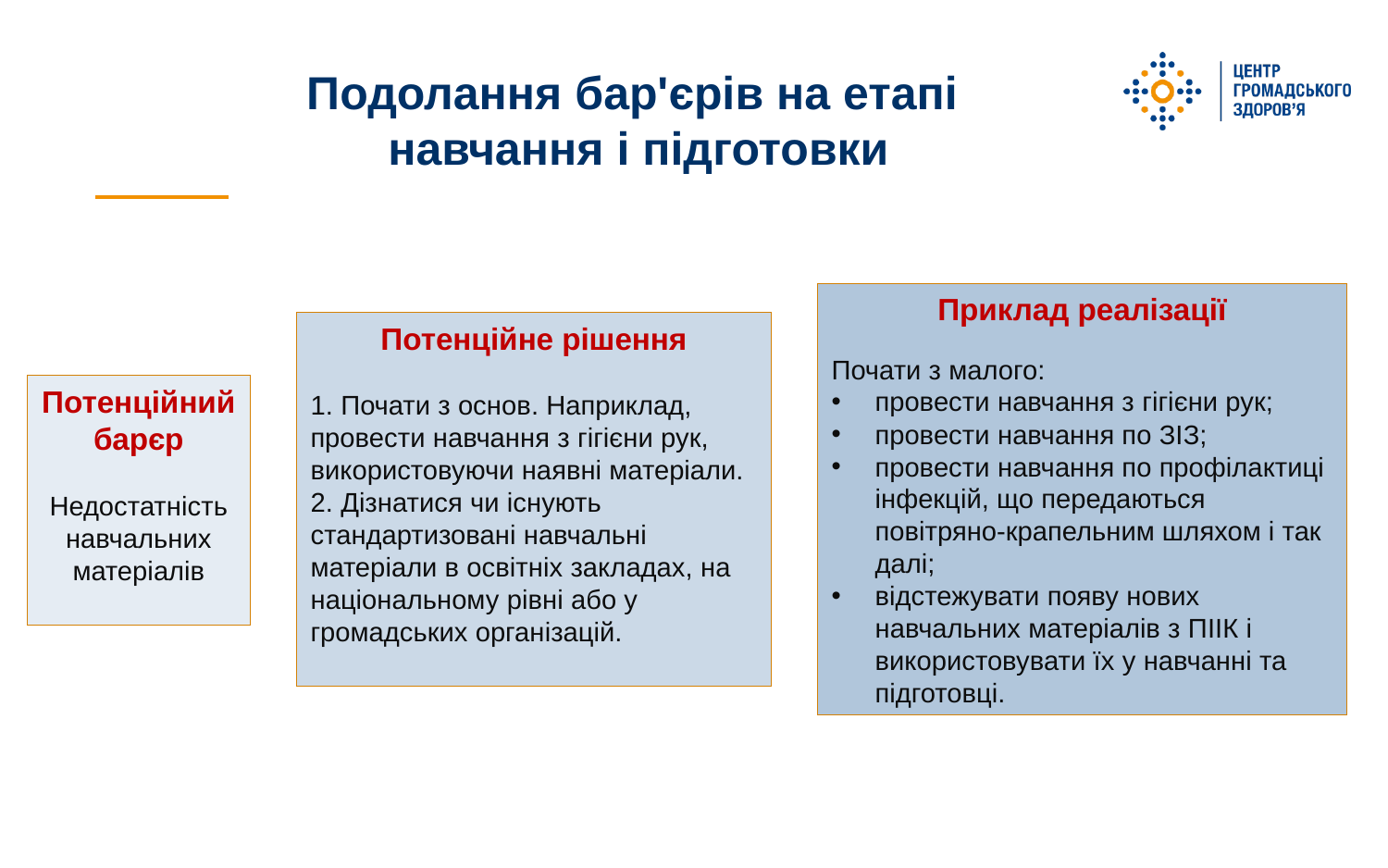

Подолання бар'єрів на етапі
навчання і підготовки
Приклад реалізації

Почати з малого:
провести навчання з гігієни рук;
провести навчання по ЗІЗ;
провести навчання по профілактиці інфекцій, що передаються повітряно-крапельним шляхом і так далі;
відстежувати появу нових навчальних матеріалів з ПІІК і використовувати їх у навчанні та підготовці.
Потенційне рішення

1. Почати з основ. Наприклад, провести навчання з гігієни рук, використовуючи наявні матеріали.
2. Дізнатися чи існують стандартизовані навчальні матеріали в освітніх закладах, на національному рівні або у громадських організацій.

Потенційний барєр

Недостатність навчальних матеріалів